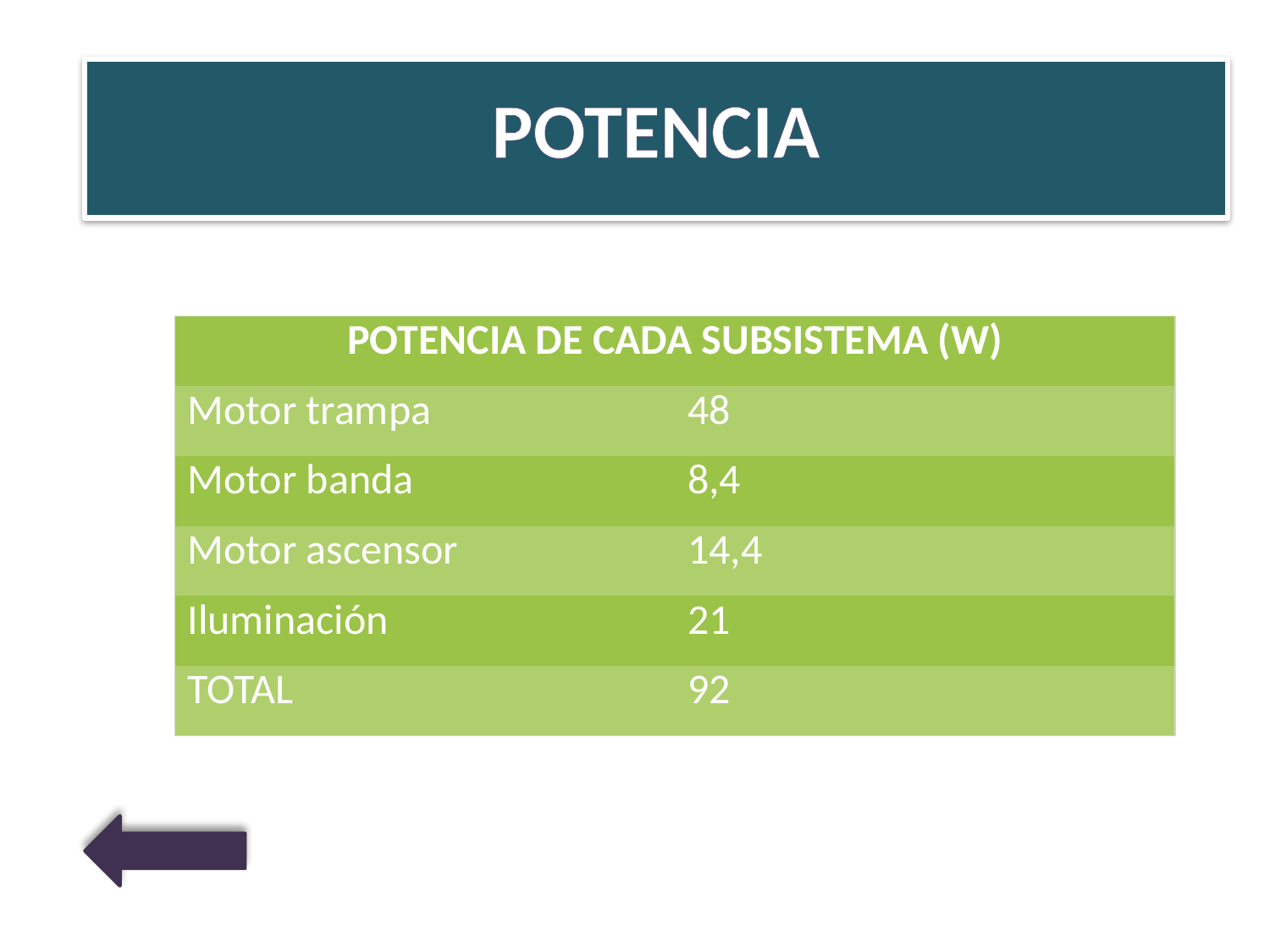

# POTENCIA
POTENCIA
| POTENCIA DE CADA SUBSISTEMA (W) |  |
| --- | --- |
| Motor trampa | 48 |
| Motor banda | 8,4 |
| Motor ascensor | 14,4 |
| Iluminación | 21 |
| TOTAL | 92 |